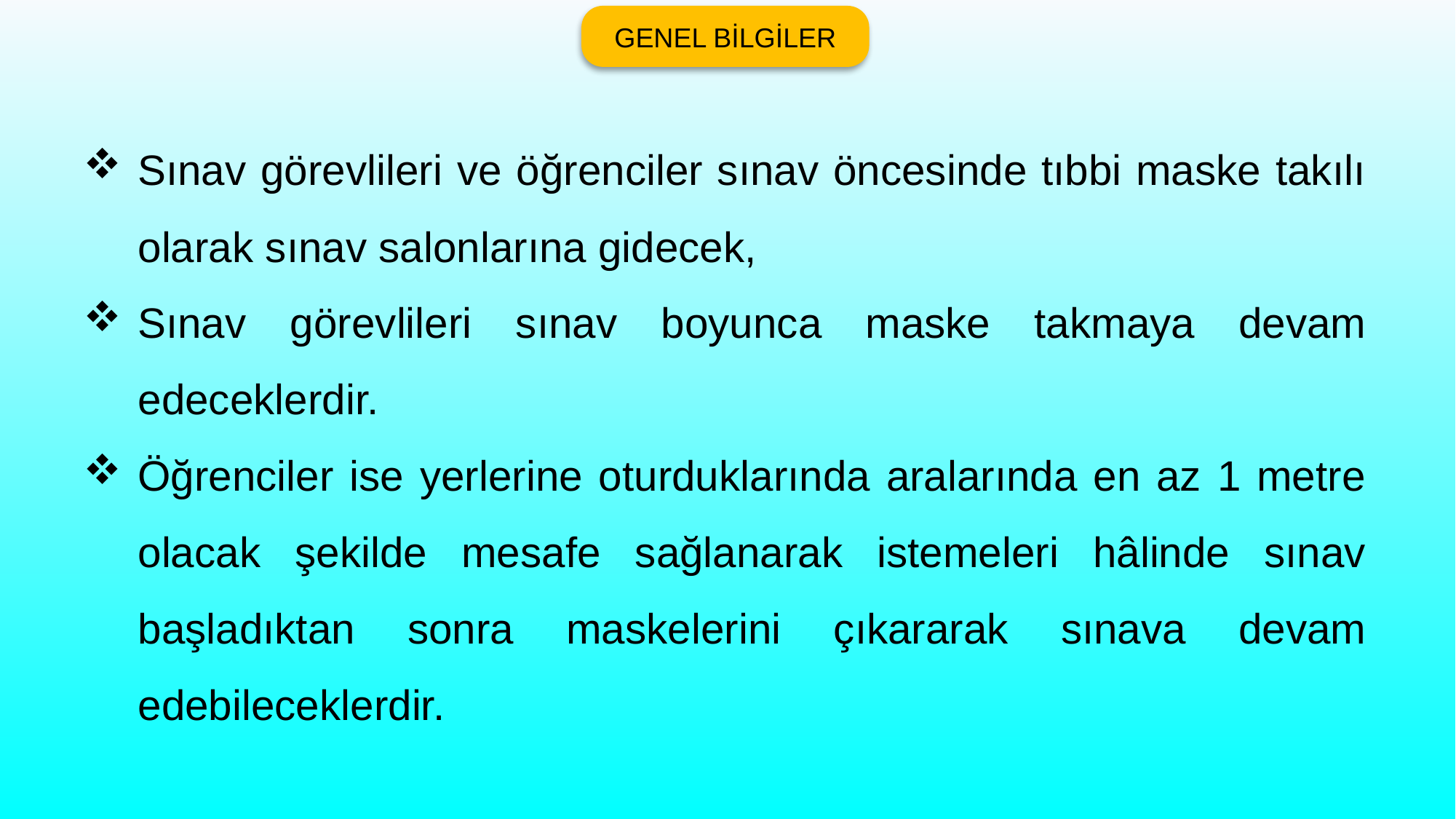

GENEL BİLGİLER
Sınav görevlileri ve öğrenciler sınav öncesinde tıbbi maske takılı olarak sınav salonlarına gidecek,
Sınav görevlileri sınav boyunca maske takmaya devam edeceklerdir.
Öğrenciler ise yerlerine oturduklarında aralarında en az 1 metre olacak şekilde mesafe sağlanarak istemeleri hâlinde sınav başladıktan sonra maskelerini çıkararak sınava devam edebileceklerdir.